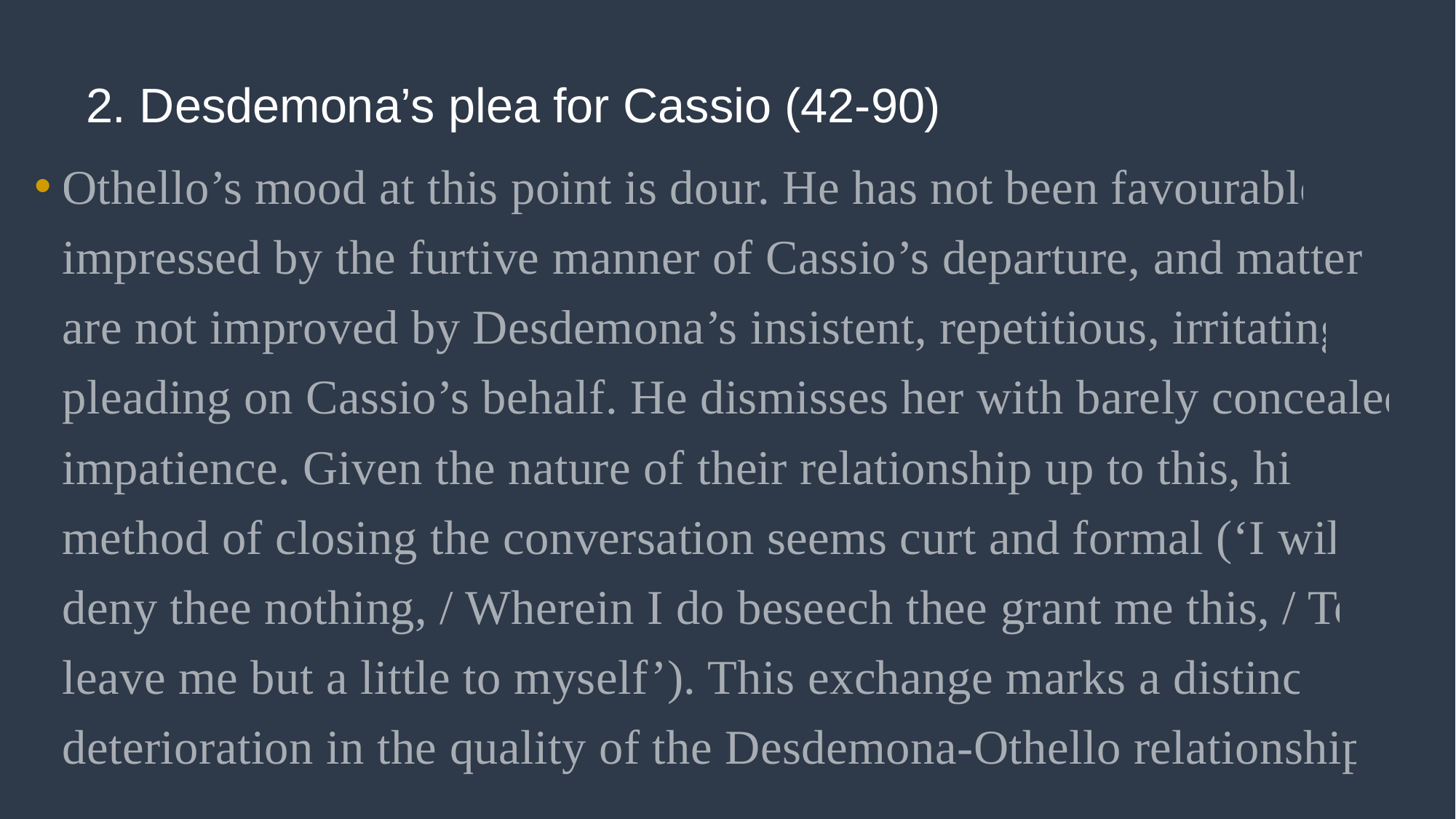

# 2. Desdemona’s plea for Cassio (42-90)
Othello’s mood at this point is dour. He has not been favourable impressed by the furtive manner of Cassio’s departure, and matters are not improved by Desdemona’s insistent, repetitious, irritating pleading on Cassio’s behalf. He dismisses her with barely concealed impatience. Given the nature of their relationship up to this, his method of closing the conversation seems curt and formal (‘I will deny thee nothing, / Wherein I do beseech thee grant me this, / To leave me but a little to myself’). This exchange marks a distinct deterioration in the quality of the Desdemona-Othello relationship.